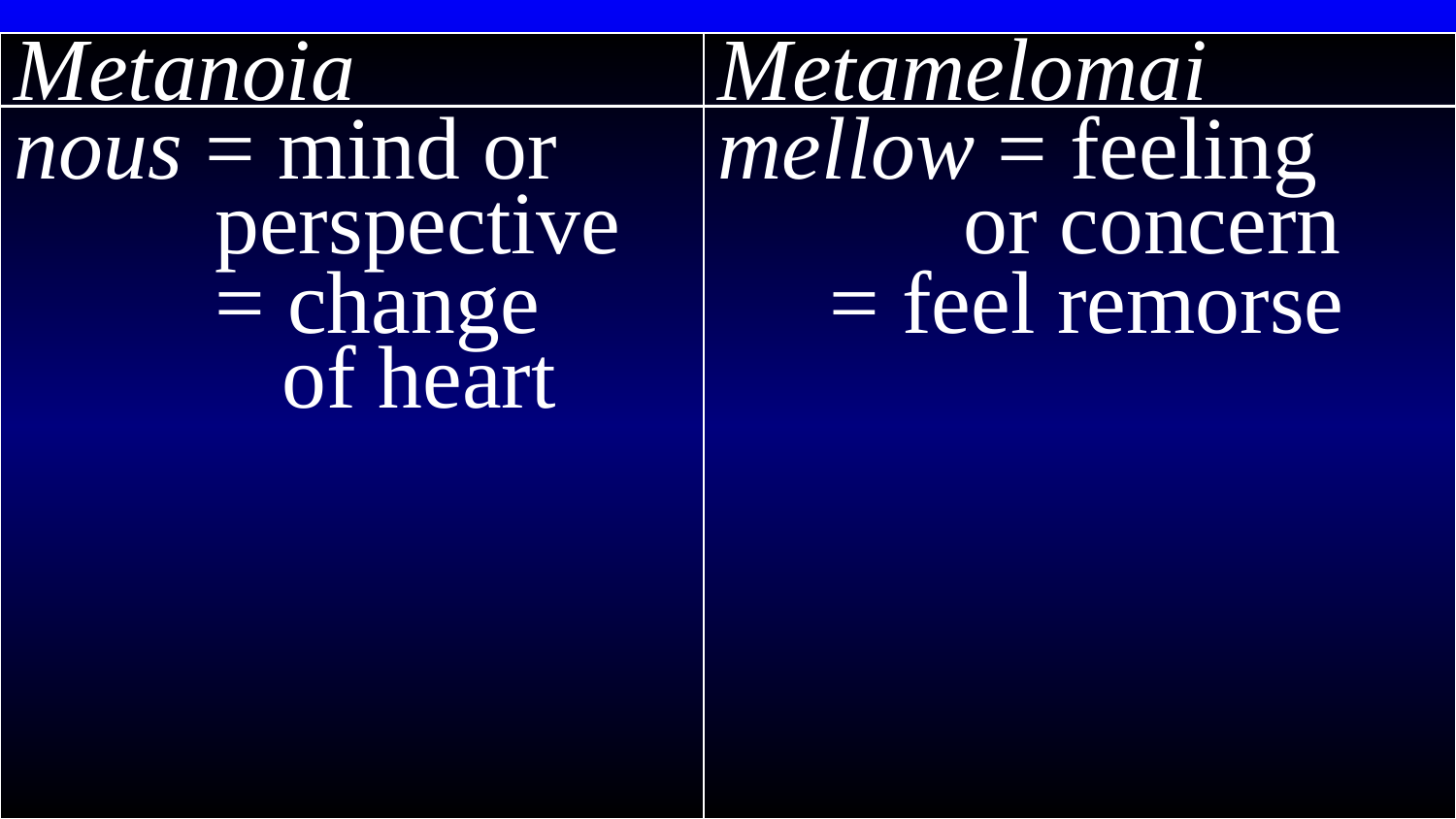

# Comparing
Metanoia
nous = mind or
         perspective
         = change
            of heart
Metamelomai
mellow = feeling
           or concern
     = feel remorse